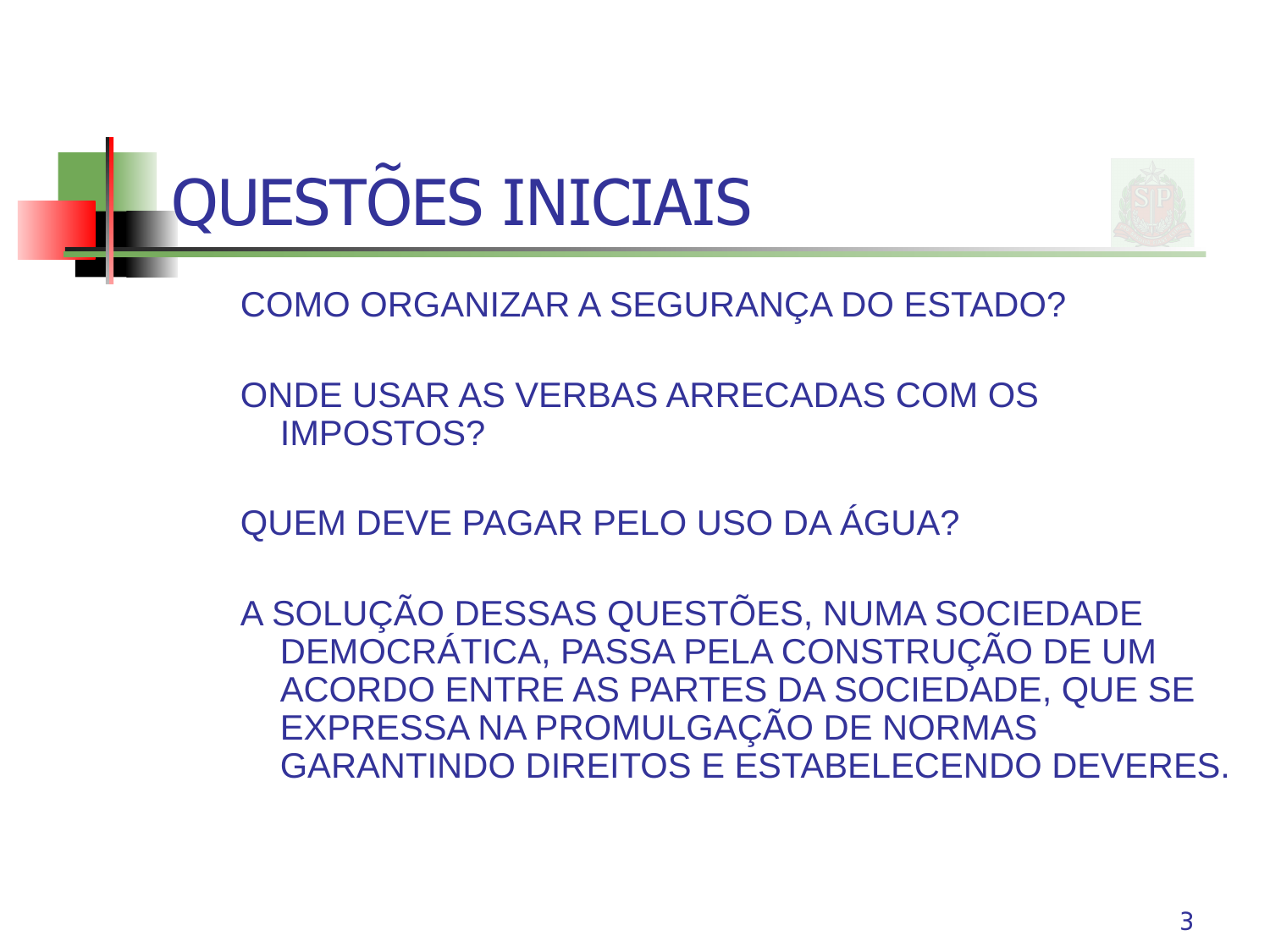

# QUESTÕES INICIAIS
COMO ORGANIZAR A SEGURANÇA DO ESTADO?

ONDE USAR AS VERBAS ARRECADAS COM OS IMPOSTOS?

QUEM DEVE PAGAR PELO USO DA ÁGUA?

A SOLUÇÃO DESSAS QUESTÕES, NUMA SOCIEDADE DEMOCRÁTICA, PASSA PELA CONSTRUÇÃO DE UM ACORDO ENTRE AS PARTES DA SOCIEDADE, QUE SE EXPRESSA NA PROMULGAÇÃO DE NORMAS GARANTINDO DIREITOS E ESTABELECENDO DEVERES.
3